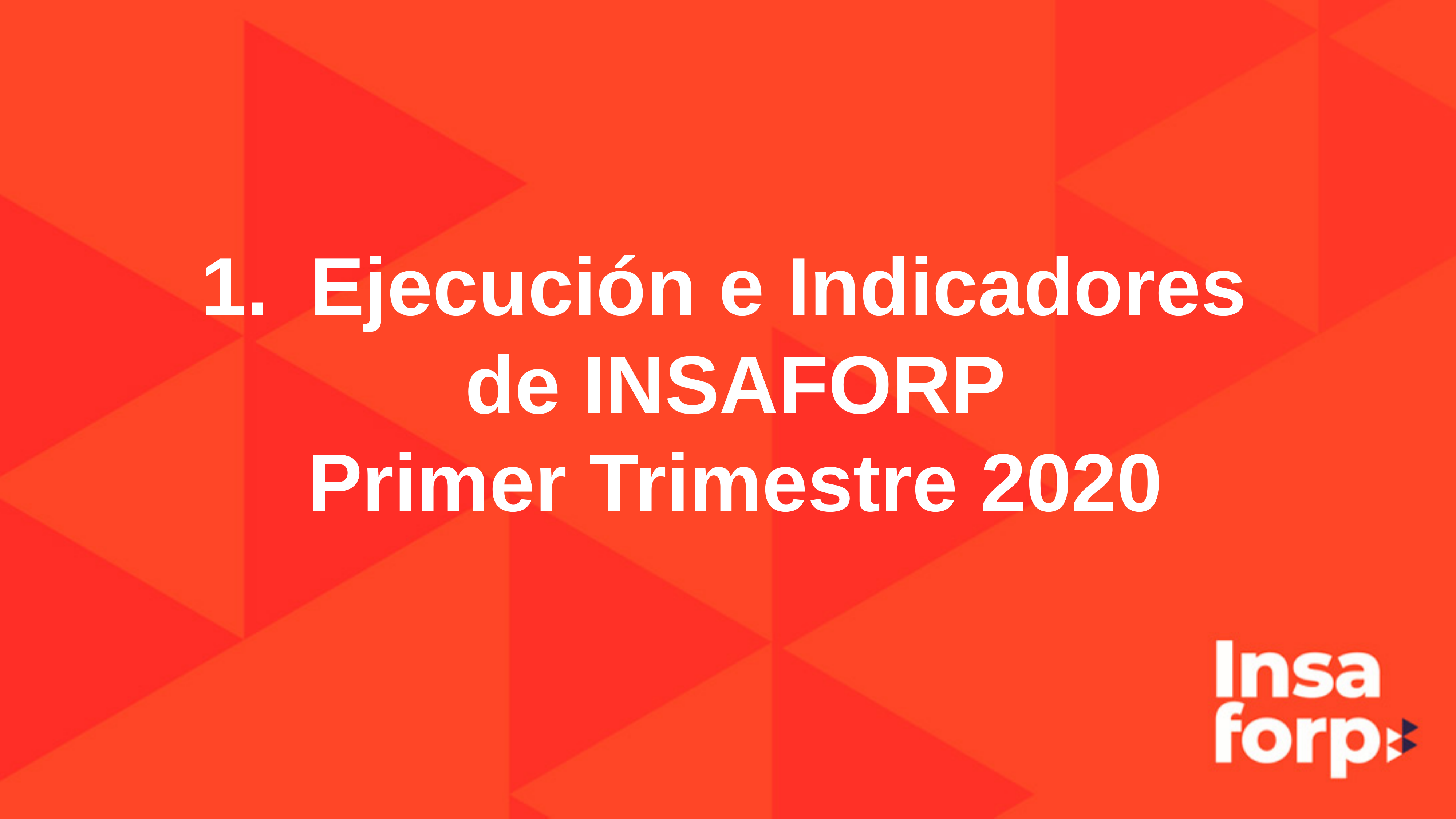

Ejecución e Indicadores
de INSAFORP
Primer Trimestre 2020